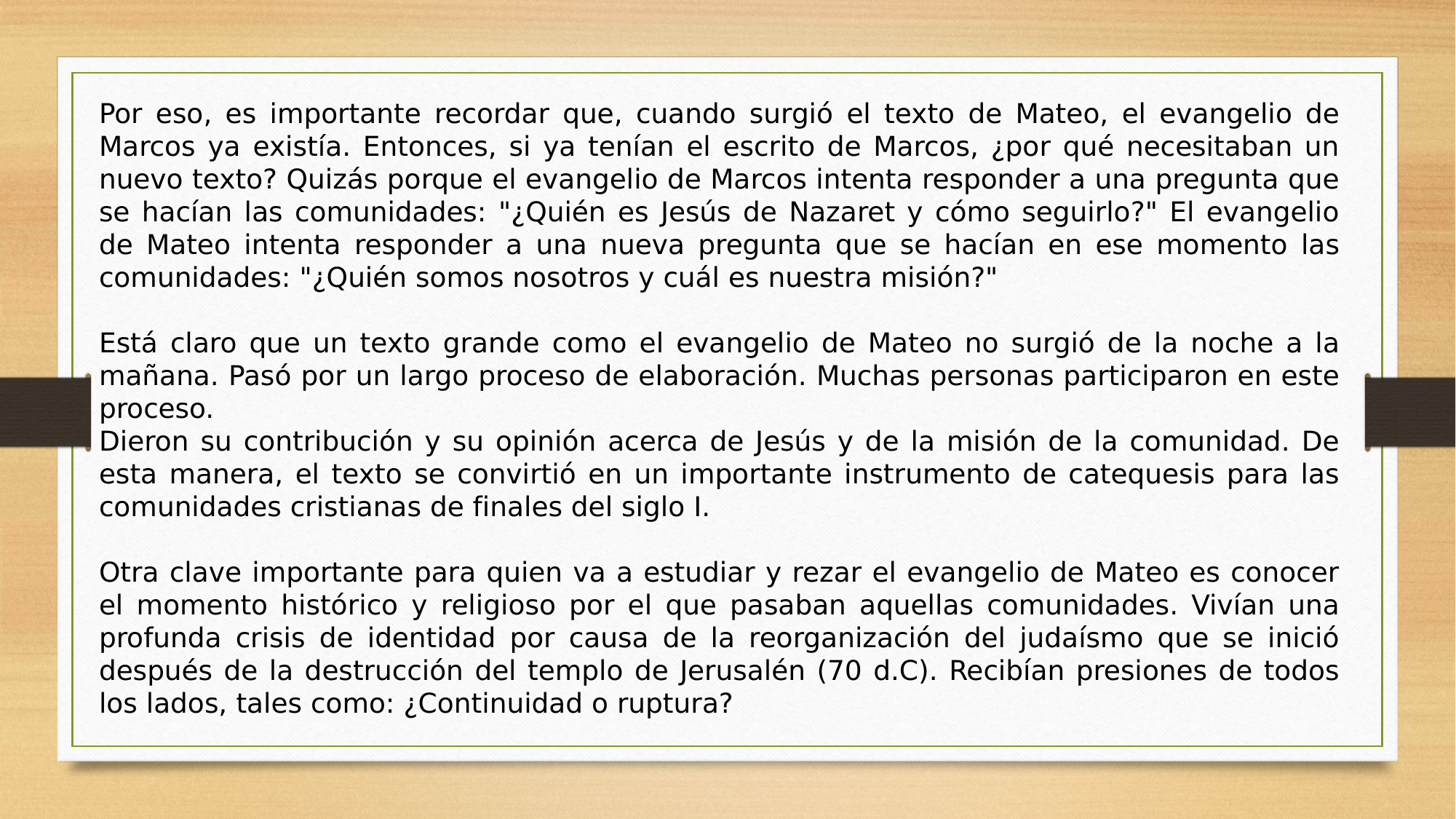

Por eso, es importante recordar que, cuando surgió el texto de Mateo, el evangelio de Marcos ya existía. Entonces, si ya tenían el escrito de Marcos, ¿por qué necesitaban un nuevo texto? Quizás porque el evangelio de Marcos intenta responder a una pregunta que se hacían las comunidades: "¿Quién es Jesús de Nazaret y cómo seguirlo?" El evangelio de Mateo intenta responder a una nueva pregunta que se hacían en ese momento las comunidades: "¿Quién somos nosotros y cuál es nuestra misión?"

Está claro que un texto grande como el evangelio de Mateo no surgió de la noche a la mañana. Pasó por un largo proceso de elaboración. Muchas personas participaron en este proceso.
Dieron su contribución y su opinión acerca de Jesús y de la misión de la comunidad. De esta manera, el texto se convirtió en un importante instrumento de catequesis para las comunidades cristianas de finales del siglo I.

Otra clave importante para quien va a estudiar y rezar el evangelio de Mateo es conocer el momento histórico y religioso por el que pasaban aquellas comunidades. Vivían una profunda crisis de identidad por causa de la reorganización del judaísmo que se inició después de la destrucción del templo de Jerusalén (70 d.C). Recibían presiones de todos los lados, tales como: ¿Continuidad o ruptura?